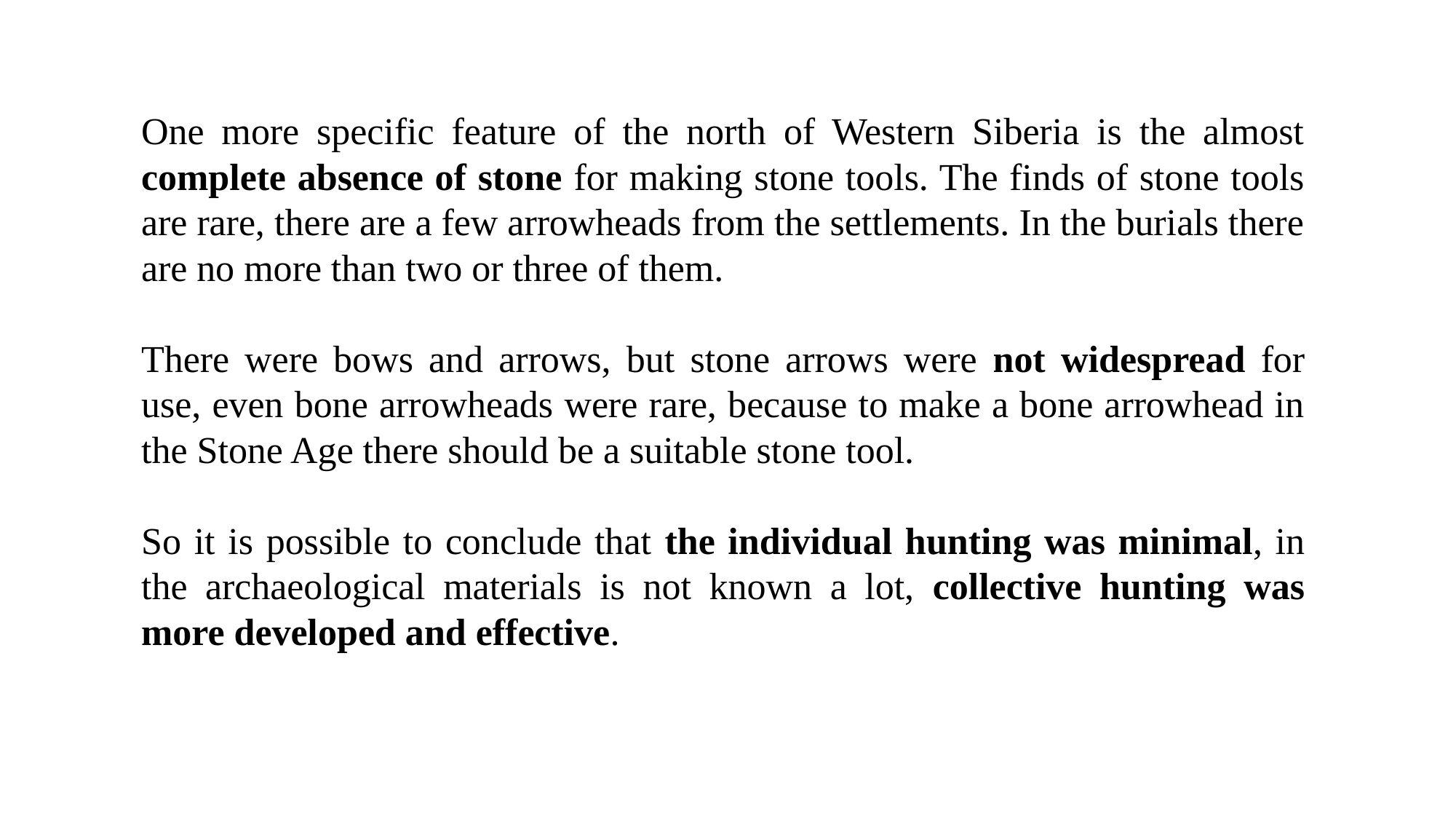

One more specific feature of the north of Western Siberia is the almost complete absence of stone for making stone tools. The finds of stone tools are rare, there are a few arrowheads from the settlements. In the burials there are no more than two or three of them.

There were bows and arrows, but stone arrows were not widespread for use, even bone arrowheads were rare, because to make a bone arrowhead in the Stone Age there should be a suitable stone tool.

So it is possible to conclude that the individual hunting was minimal, in the archaeological materials is not known a lot, collective hunting was more developed and effective.